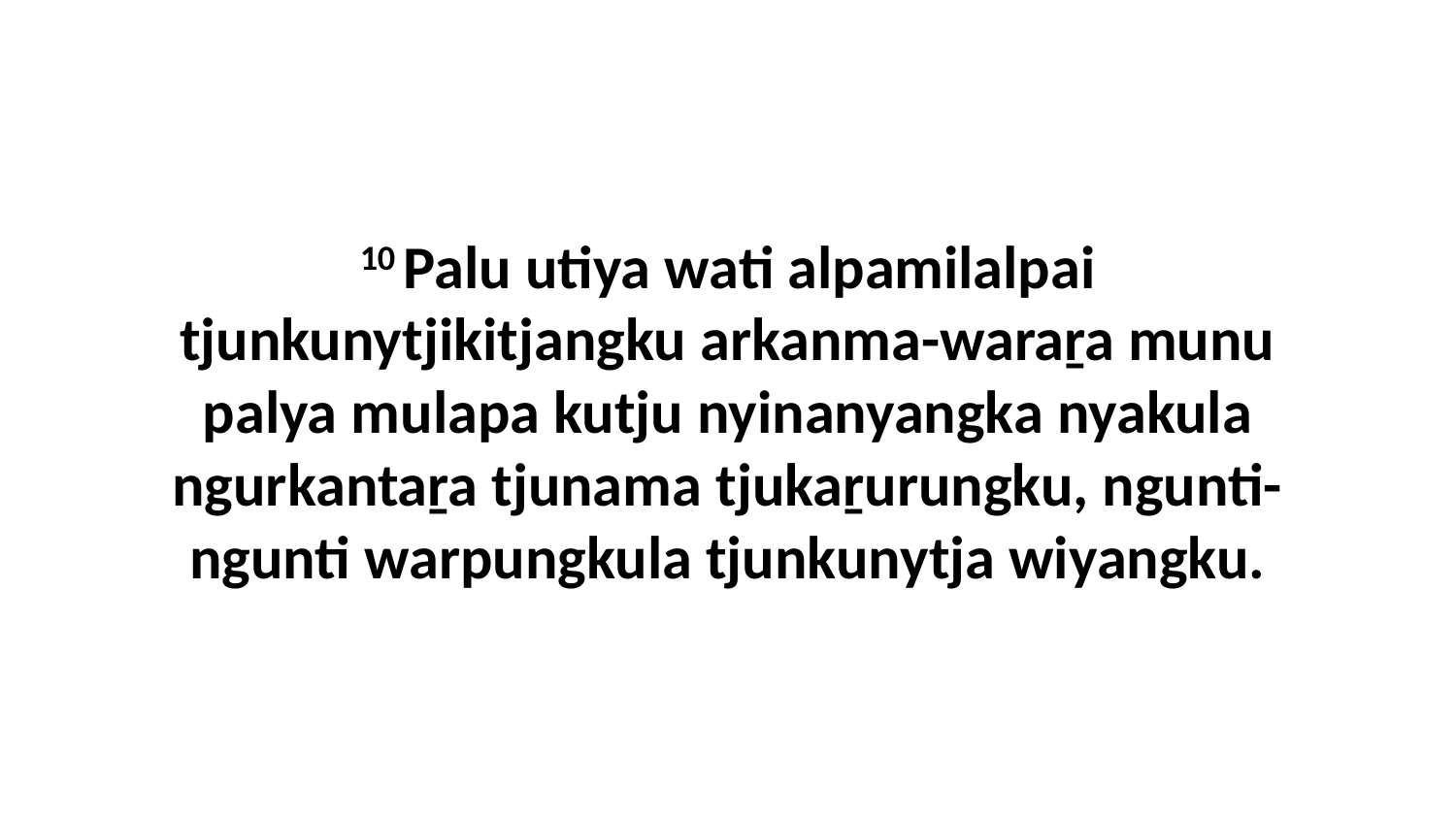

10 Palu utiya wati alpamilalpai tjunkunytjikitjangku arkanma-waraṟa munu palya mulapa kutju nyinanyangka nyakula ngurkantaṟa tjunama tjukaṟurungku, ngunti-ngunti warpungkula tjunkunytja wiyangku.